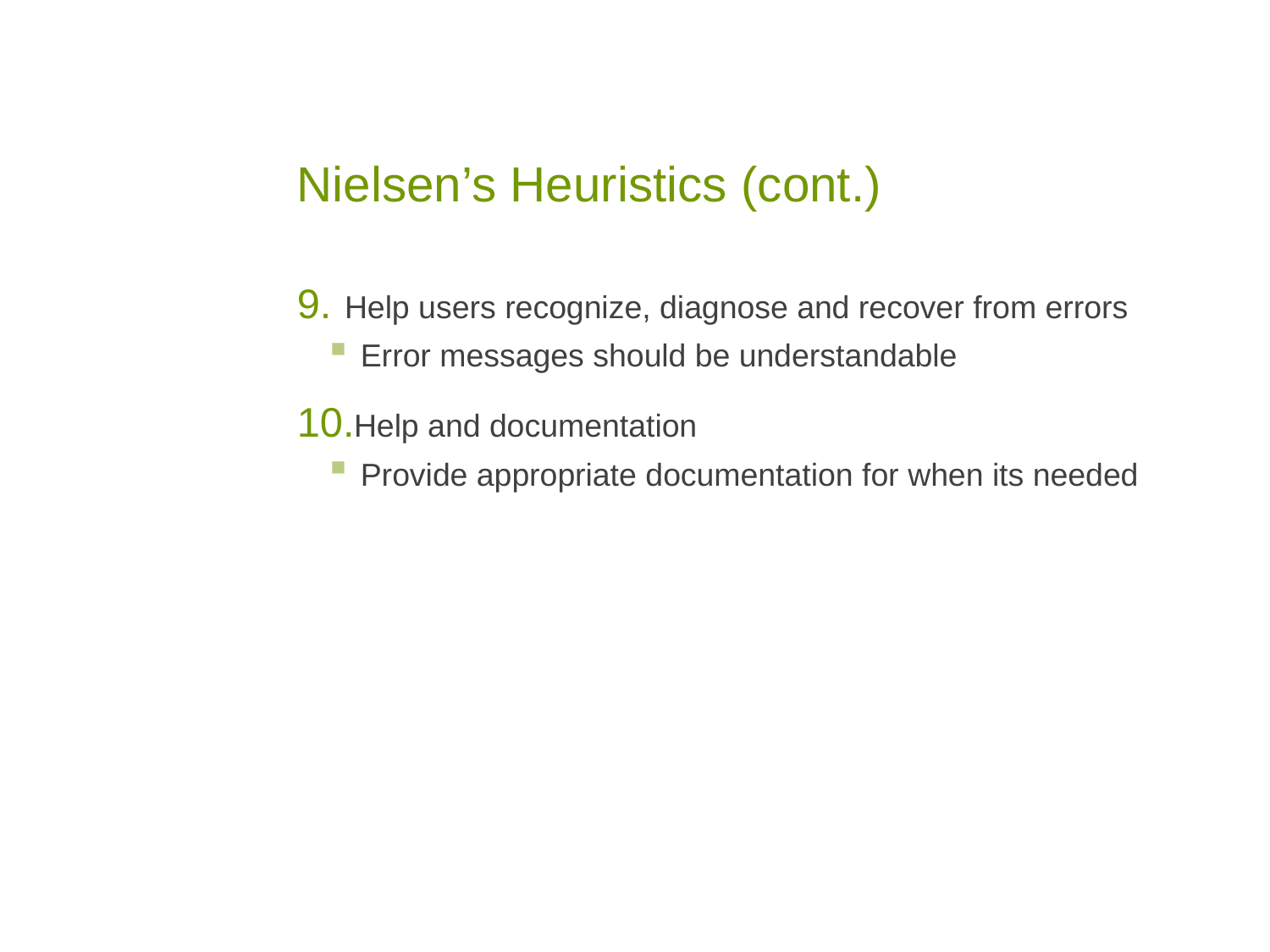

# Nielsen’s Heuristics (cont.)
Help users recognize, diagnose and recover from errors
Error messages should be understandable
Help and documentation
Provide appropriate documentation for when its needed